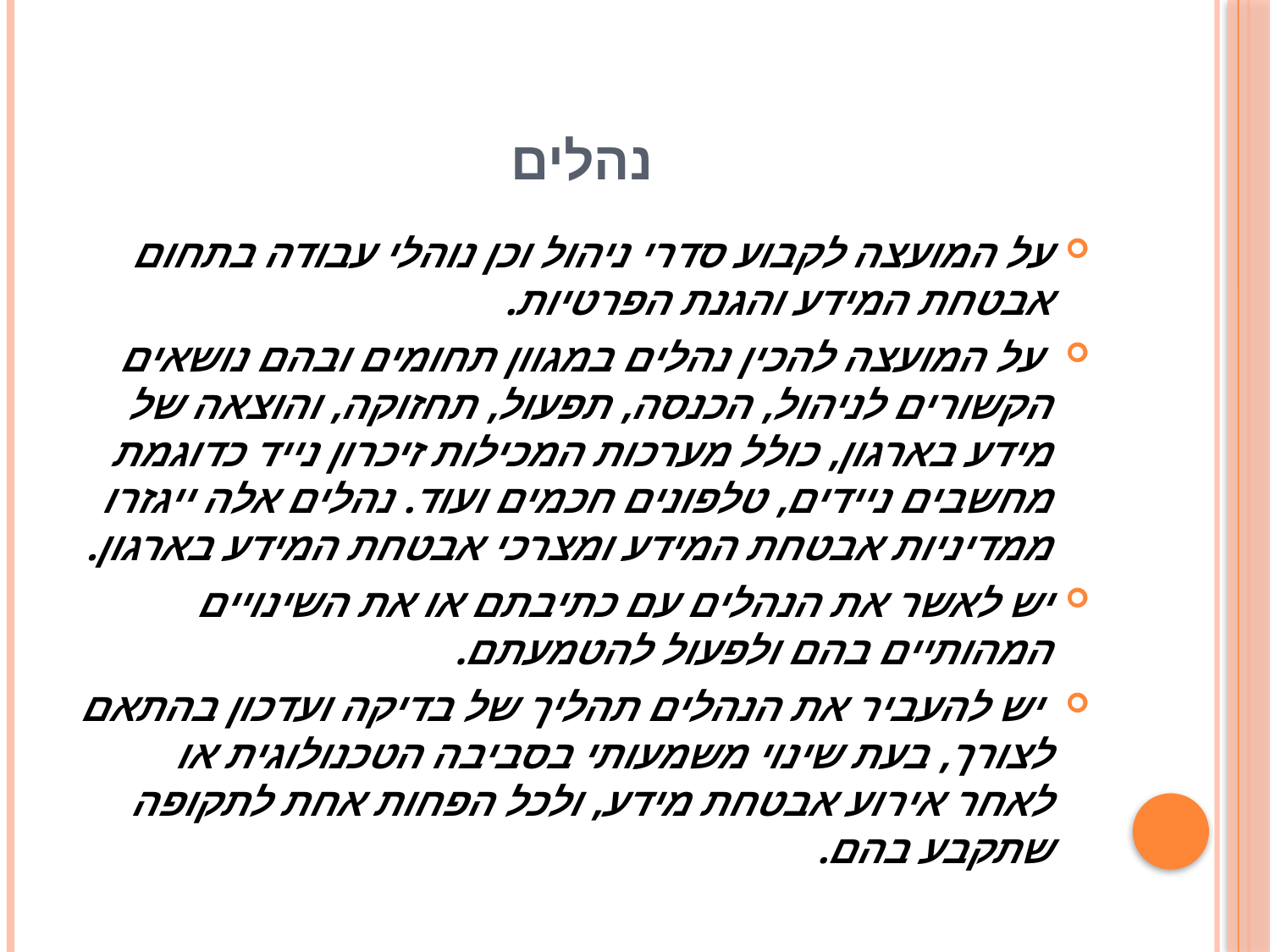

# נהלים
על המועצה לקבוע סדרי ניהול וכן נוהלי עבודה בתחום אבטחת המידע והגנת הפרטיות.
 על המועצה להכין נהלים במגוון תחומים ובהם נושאים הקשורים לניהול, הכנסה, תפעול, תחזוקה, והוצאה של מידע בארגון, כולל מערכות המכילות זיכרון נייד כדוגמת מחשבים ניידים, טלפונים חכמים ועוד. נהלים אלה ייגזרו ממדיניות אבטחת המידע ומצרכי אבטחת המידע בארגון.
יש לאשר את הנהלים עם כתיבתם או את השינויים המהותיים בהם ולפעול להטמעתם.
 יש להעביר את הנהלים תהליך של בדיקה ועדכון בהתאם לצורך, בעת שינוי משמעותי בסביבה הטכנולוגית או לאחר אירוע אבטחת מידע, ולכל הפחות אחת לתקופה שתקבע בהם.